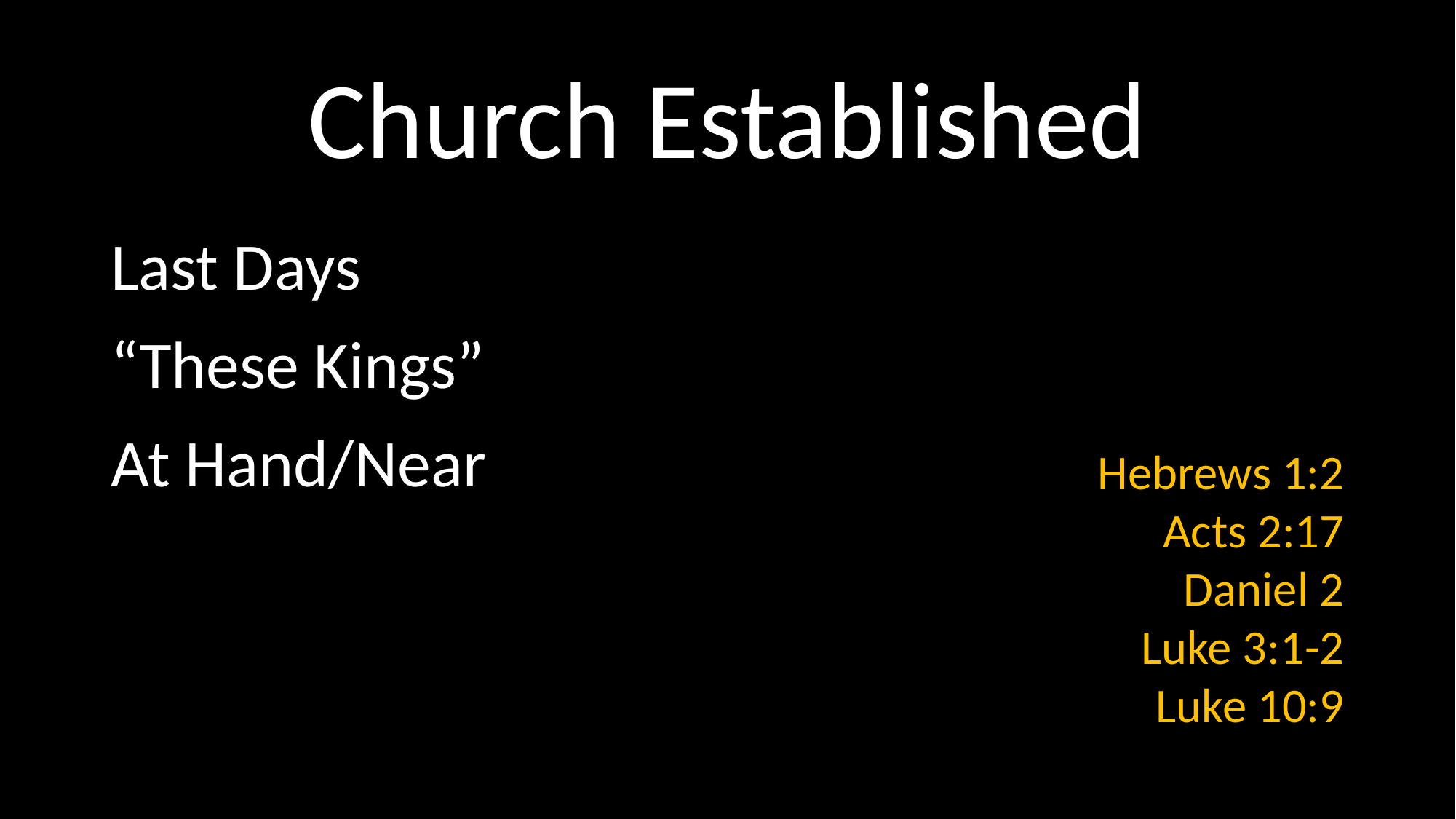

# Church Established
Last Days
“These Kings”
At Hand/Near
Hebrews 1:2
Acts 2:17
Daniel 2
Luke 3:1-2
Luke 10:9